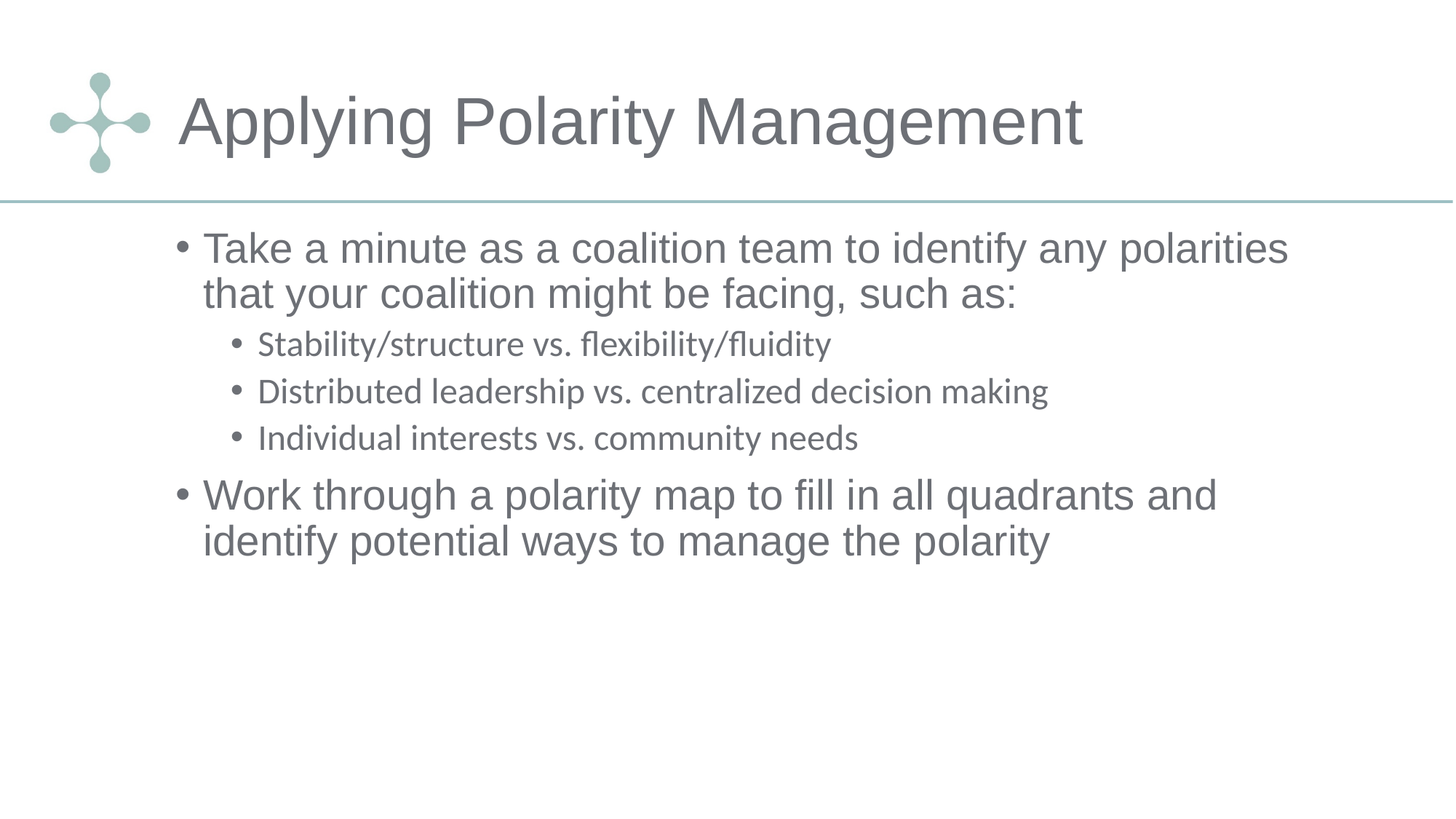

# Applying Polarity Management
Take a minute as a coalition team to identify any polarities that your coalition might be facing, such as:
Stability/structure vs. flexibility/fluidity
Distributed leadership vs. centralized decision making
Individual interests vs. community needs
Work through a polarity map to fill in all quadrants and identify potential ways to manage the polarity